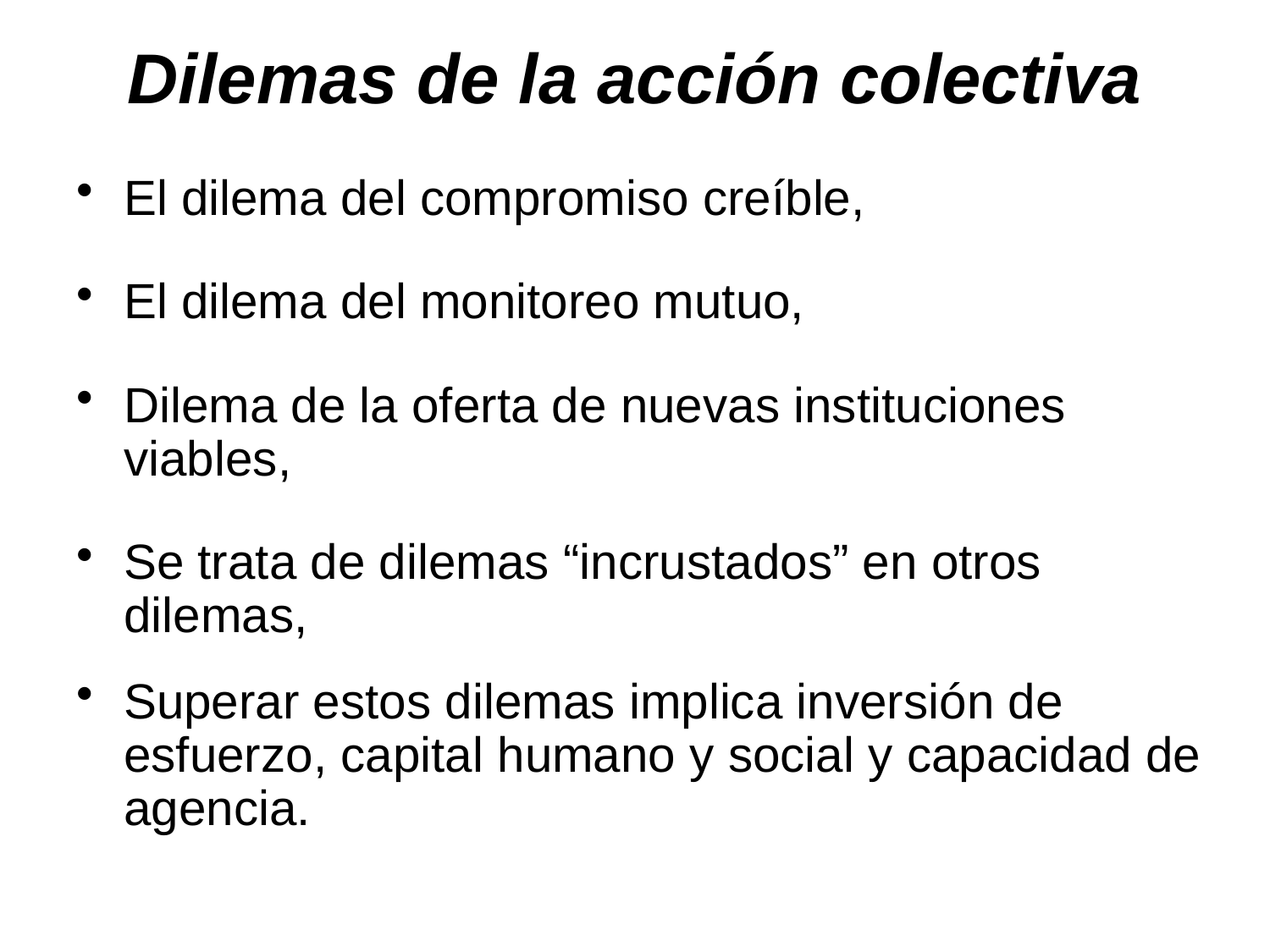

# Dilemas de la acción colectiva
El dilema del compromiso creíble,

El dilema del monitoreo mutuo,

Dilema de la oferta de nuevas instituciones viables,

Se trata de dilemas “incrustados” en otros dilemas,

Superar estos dilemas implica inversión de esfuerzo, capital humano y social y capacidad de agencia.